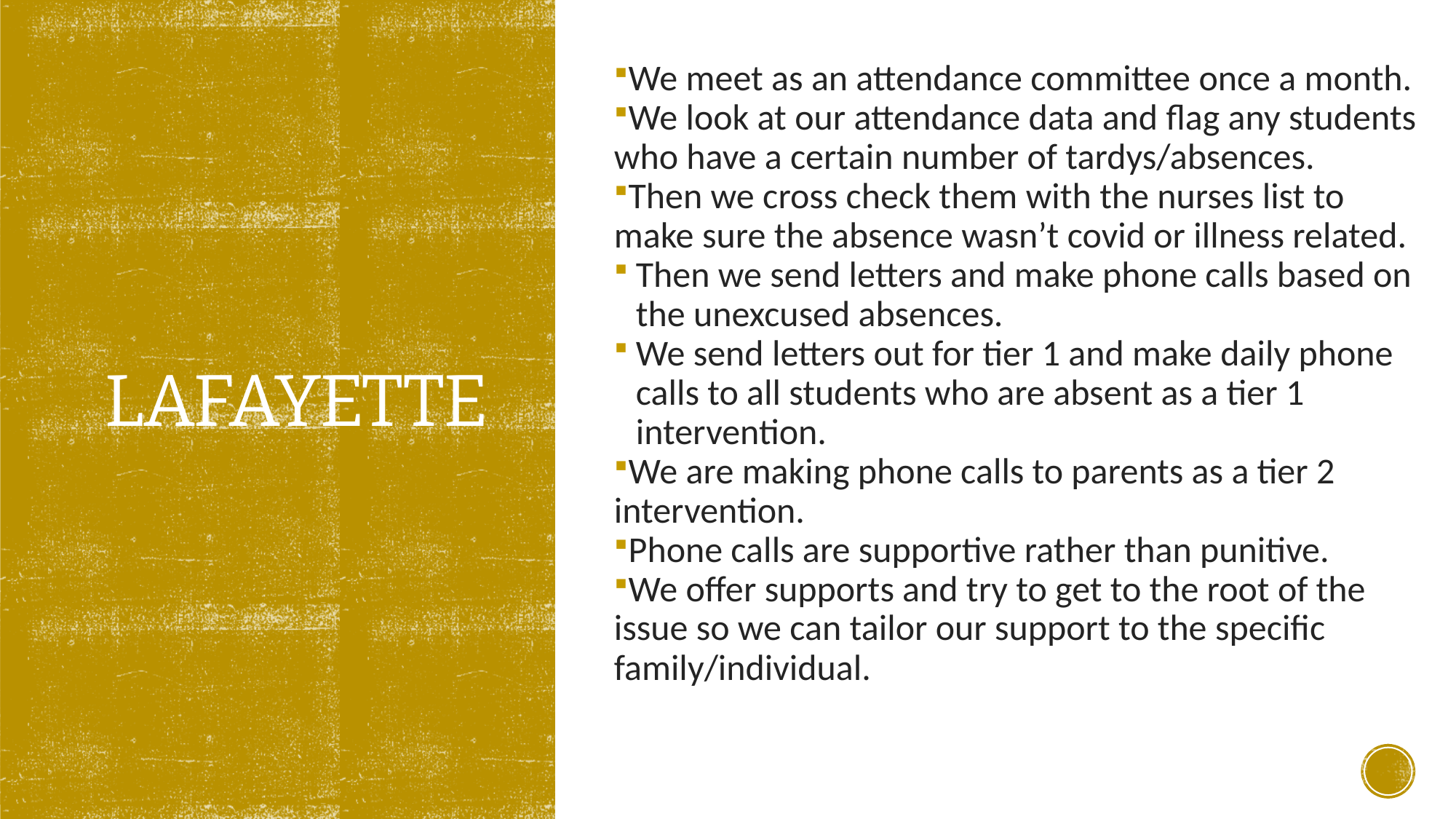

We meet as an attendance committee once a month.
We look at our attendance data and flag any students who have a certain number of tardys/absences.
Then we cross check them with the nurses list to make sure the absence wasn’t covid or illness related.
Then we send letters and make phone calls based on the unexcused absences.
We send letters out for tier 1 and make daily phone calls to all students who are absent as a tier 1 intervention.
We are making phone calls to parents as a tier 2 intervention.
Phone calls are supportive rather than punitive.
We offer supports and try to get to the root of the issue so we can tailor our support to the specific family/individual.

# lafayette